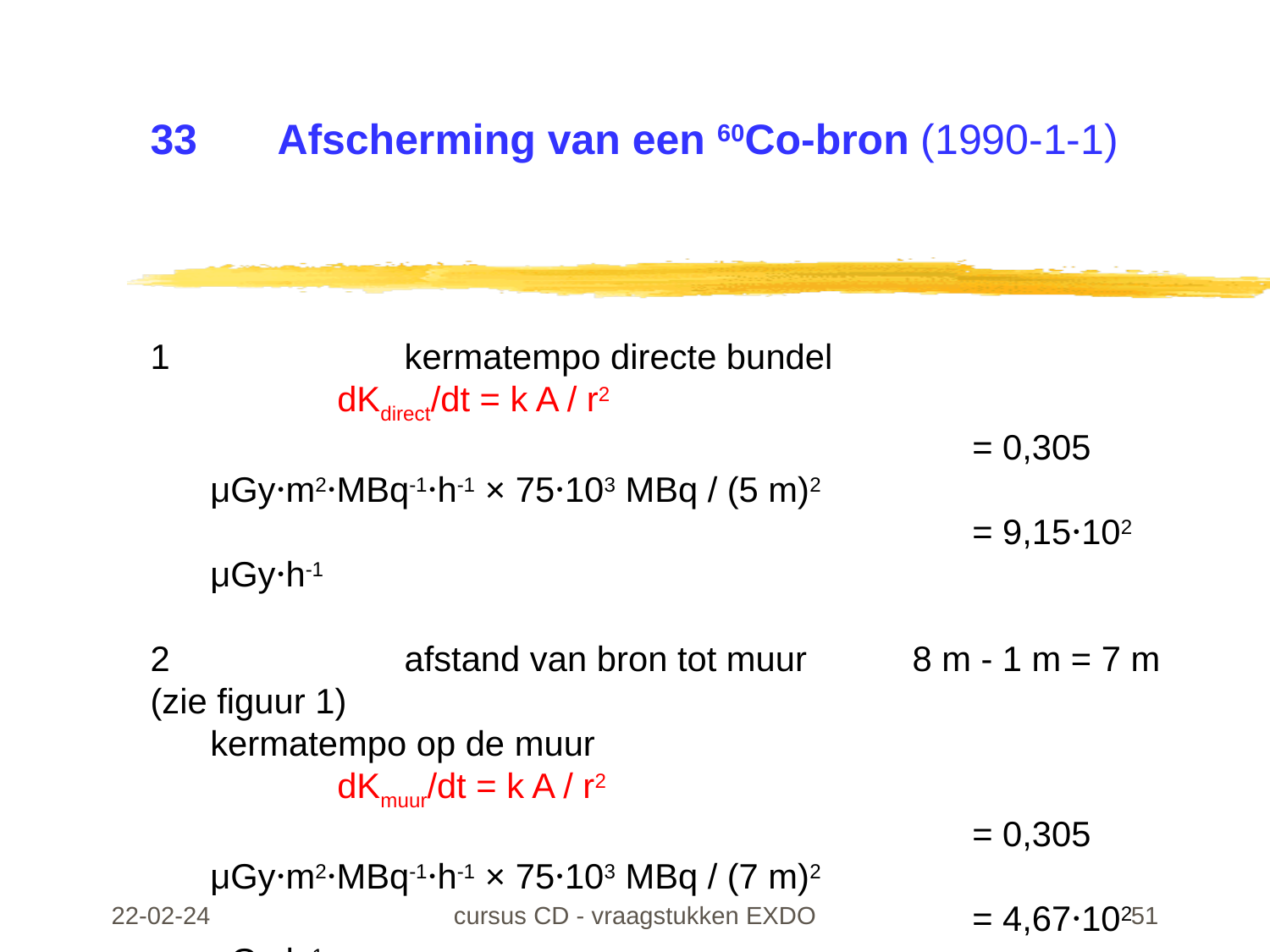

# 33	Afscherming van een 60Co-bron (1990-1-1)
1		kermatempo directe bundel
	dKdirect/dt = k A / r2
						= 0,305 μGy·m2·MBq-1·h-1 × 75·103 MBq / (5 m)2
						= 9,15·102 μGy·h-1

2		afstand van bron tot muur	8 m - 1 m = 7 m (zie figuur 1)
kermatempo op de muur
	dKmuur/dt = k A / r2
						= 0,305 μGy·m2·MBq-1·h-1 × 75·103 MBq / (7 m)2
						= 4,67·102 μGy·h-1
22-02-24
cursus CD - vraagstukken EXDO
51